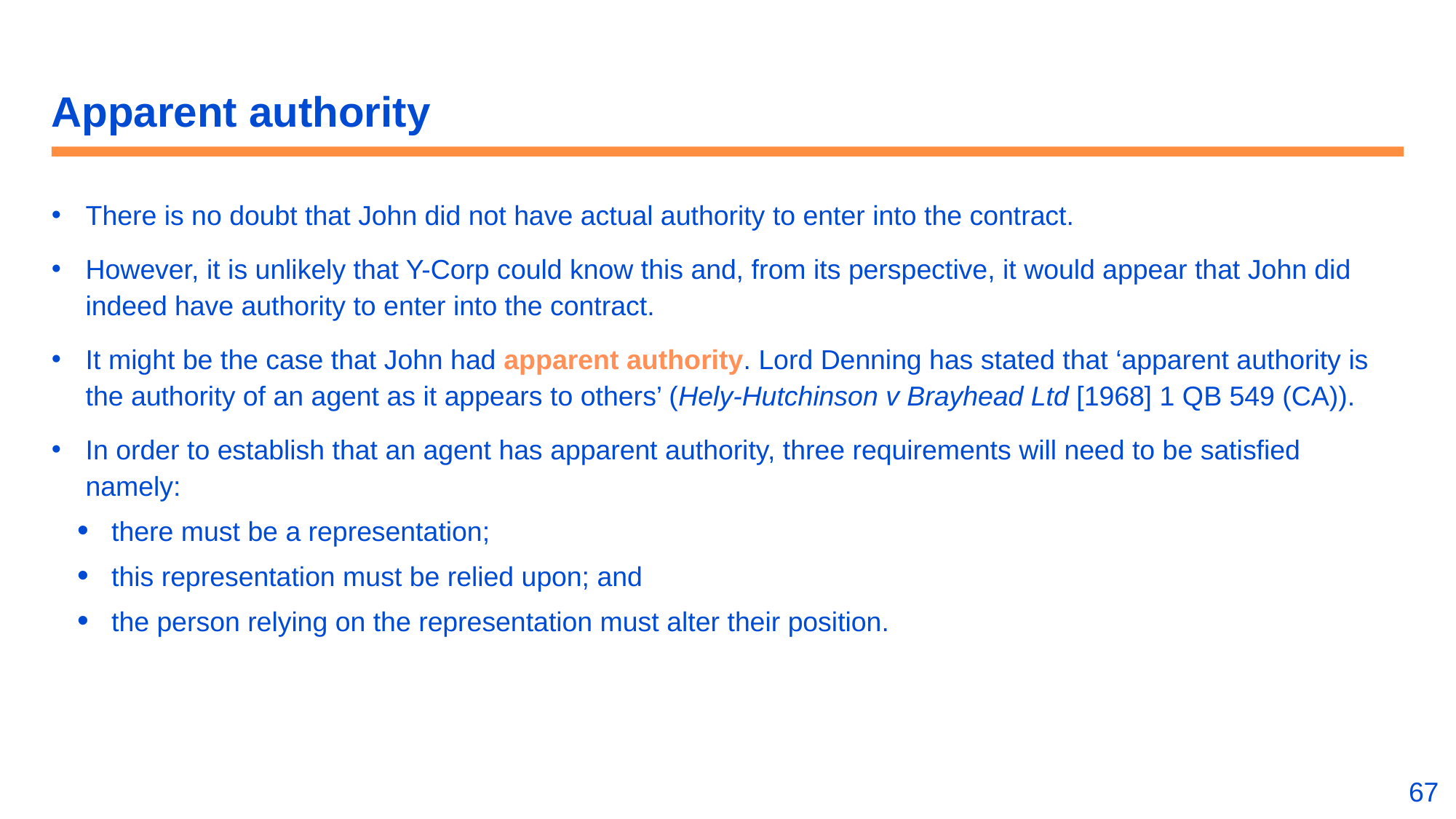

# Apparent authority
There is no doubt that John did not have actual authority to enter into the contract.
However, it is unlikely that Y-Corp could know this and, from its perspective, it would appear that John did indeed have authority to enter into the contract.
It might be the case that John had apparent authority. Lord Denning has stated that ‘apparent authority is the authority of an agent as it appears to others’ (Hely-Hutchinson v Brayhead Ltd [1968] 1 QB 549 (CA)).
In order to establish that an agent has apparent authority, three requirements will need to be satisfied namely:
there must be a representation;
this representation must be relied upon; and
the person relying on the representation must alter their position.